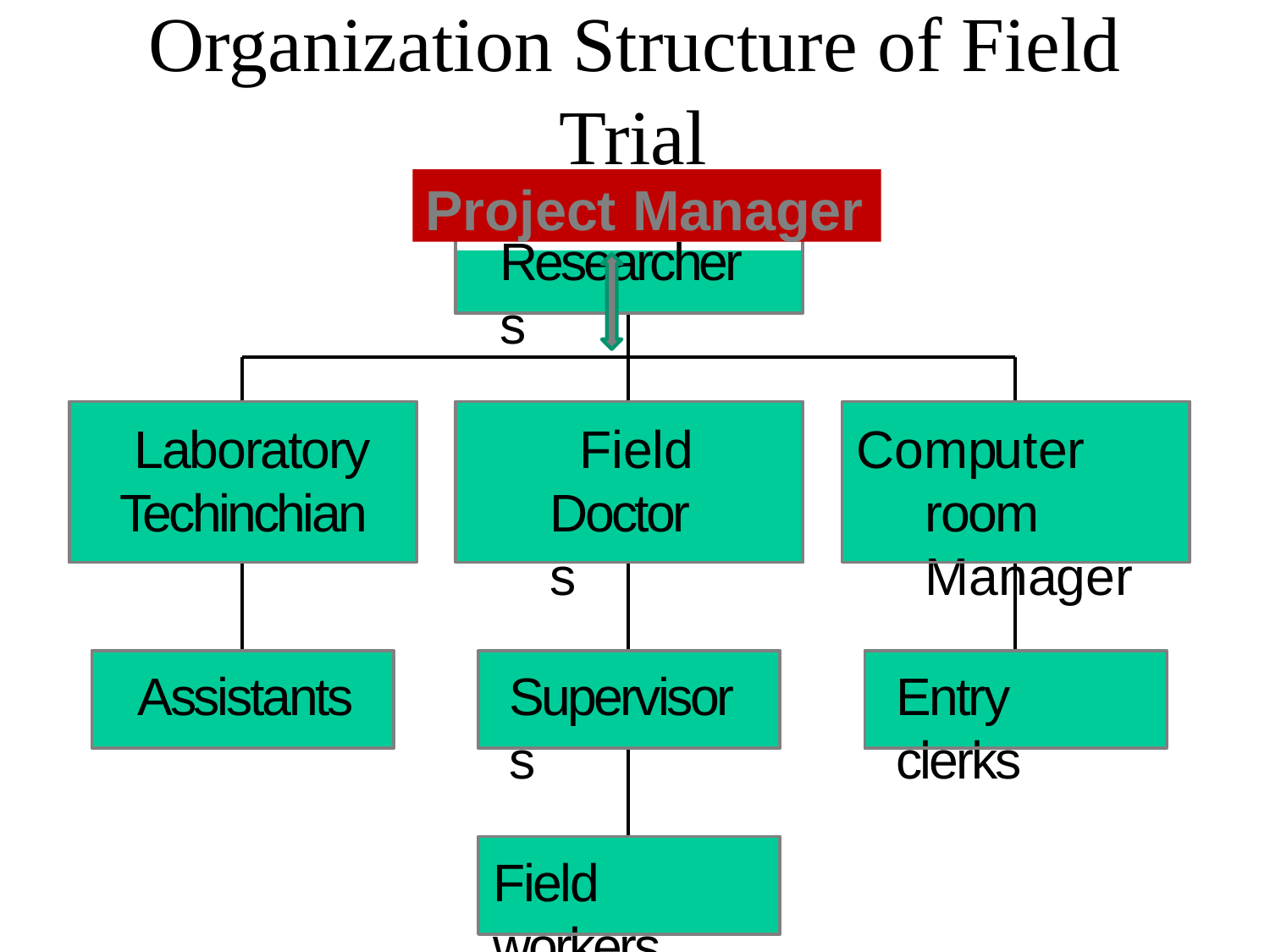

# Organization Structure of Field
Trial
Project Manager

Researchers

Laboratory Techinchian
Field Doctors
Computer room Manager

Assistants
Supervisors
Entry clerks
Field workers